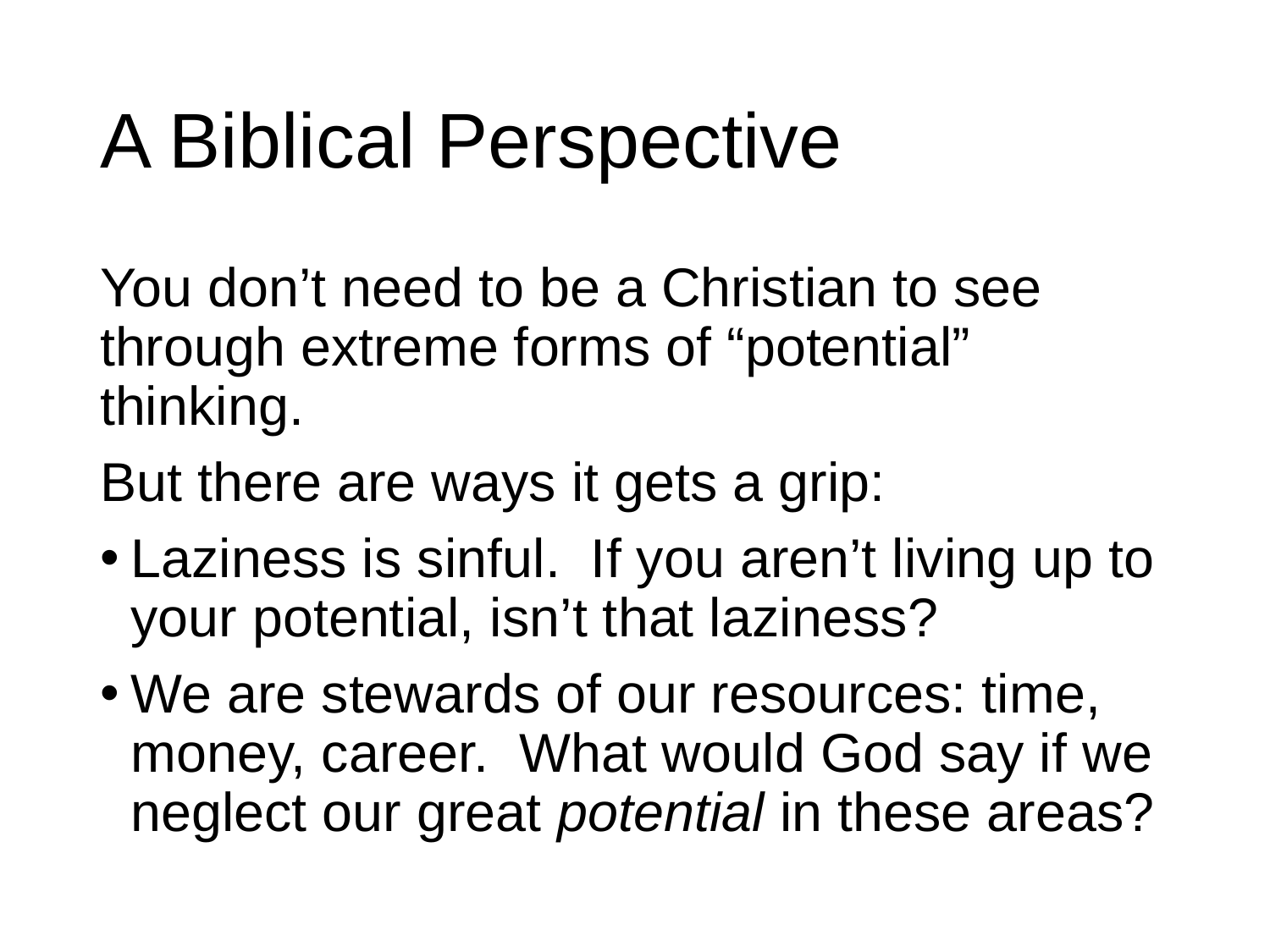

# A Biblical Perspective
You don’t need to be a Christian to see through extreme forms of “potential” thinking.
But there are ways it gets a grip:
Laziness is sinful.  If you aren’t living up to your potential, isn’t that laziness?
We are stewards of our resources: time, money, career.  What would God say if we neglect our great potential in these areas?